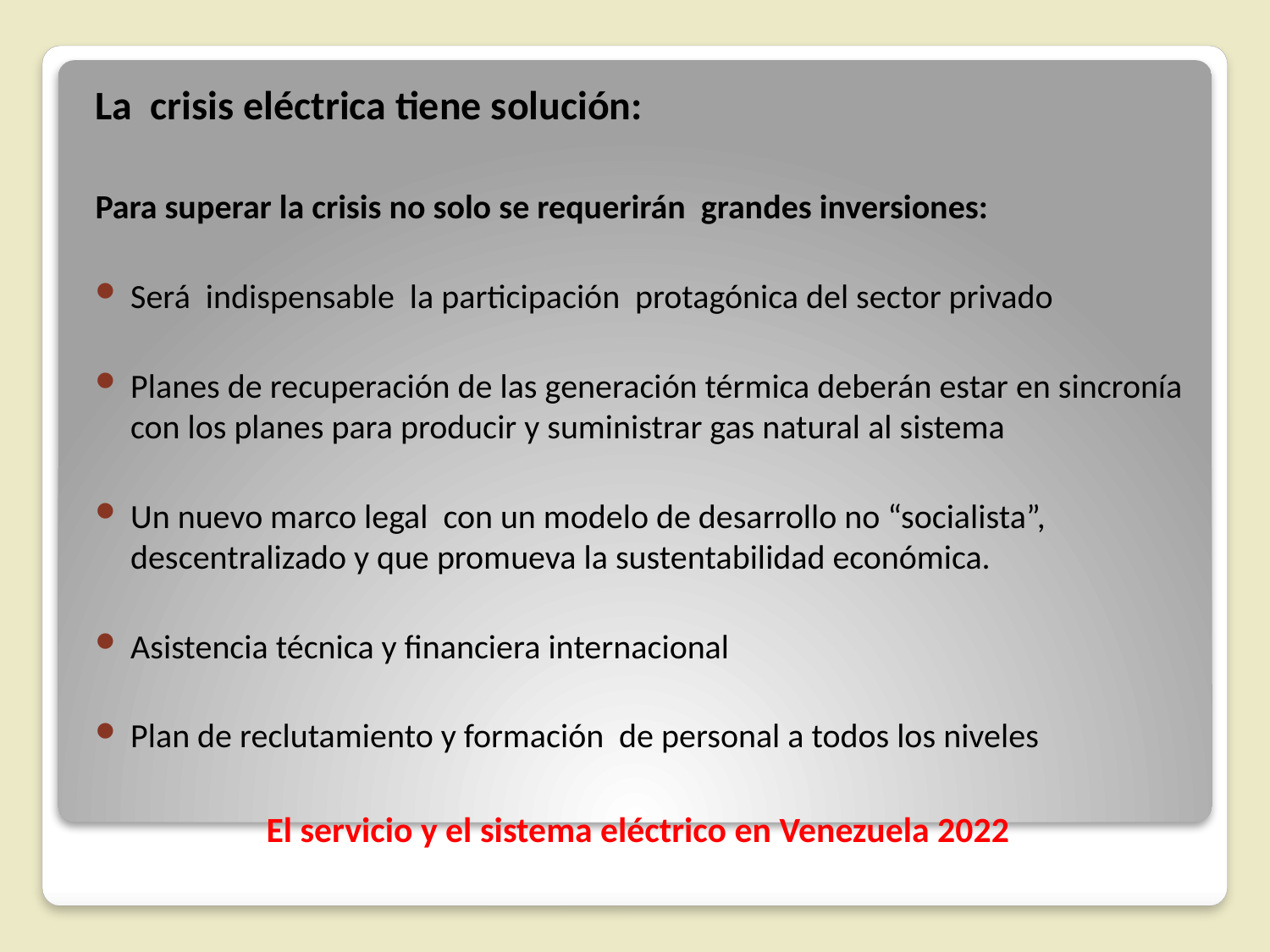

La  crisis eléctrica tiene solución:

Para superar la crisis no solo se requerirán  grandes inversiones:

Será  indispensable  la participación  protagónica del sector privado

Planes de recuperación de las generación térmica deberán estar en sincronía con los planes para producir y suministrar gas natural al sistema

Un nuevo marco legal  con un modelo de desarrollo no “socialista”, descentralizado y que promueva la sustentabilidad económica.

Asistencia técnica y financiera internacional

Plan de reclutamiento y formación  de personal a todos los niveles

# El servicio y el sistema eléctrico en Venezuela 2022